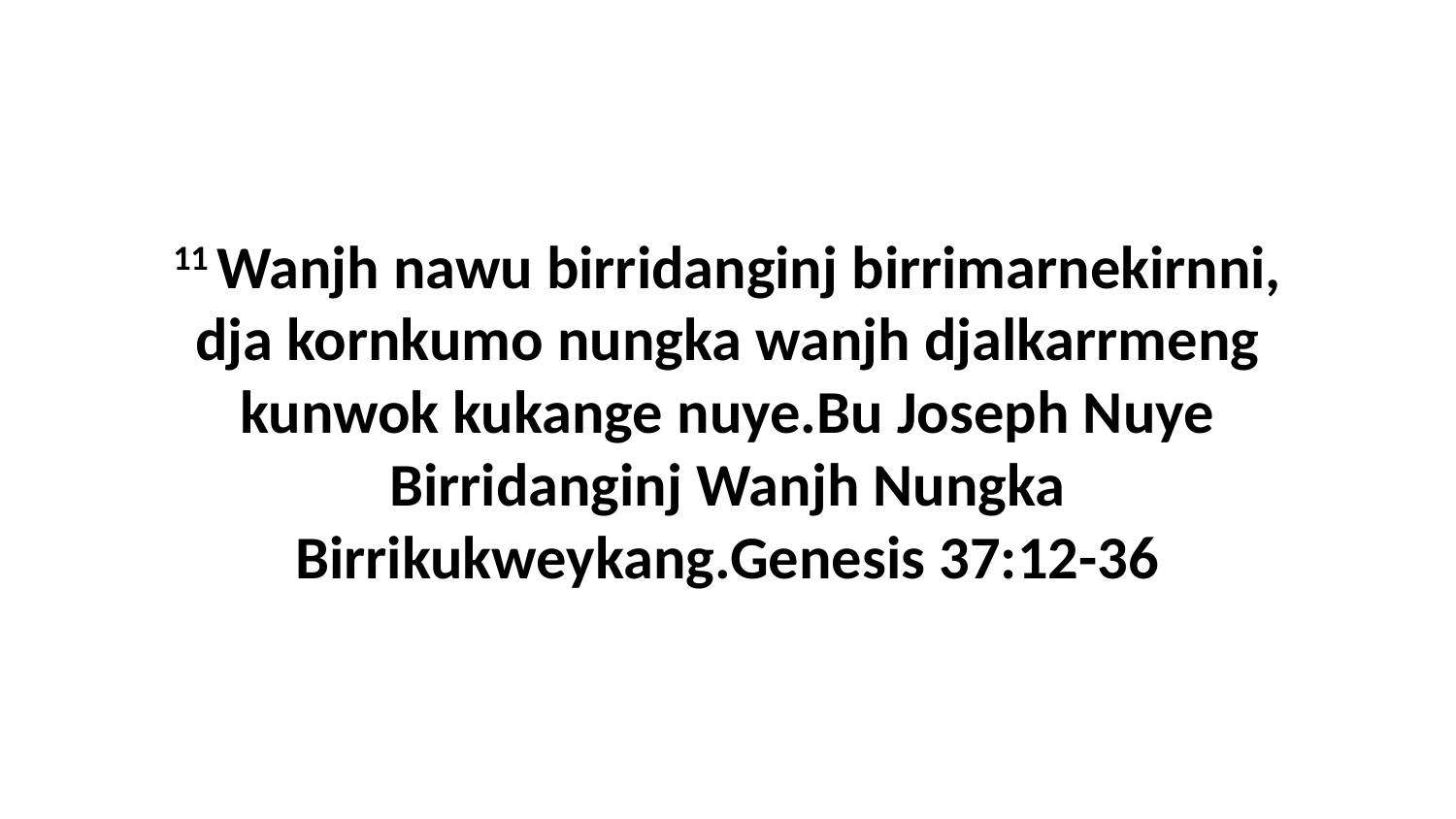

11 Wanjh nawu birridanginj birrimarnekirnni, dja kornkumo nungka wanjh djalkarrmeng kunwok kukange nuye.Bu Joseph Nuye Birridanginj Wanjh Nungka Birrikukweykang.Genesis 37:12-36